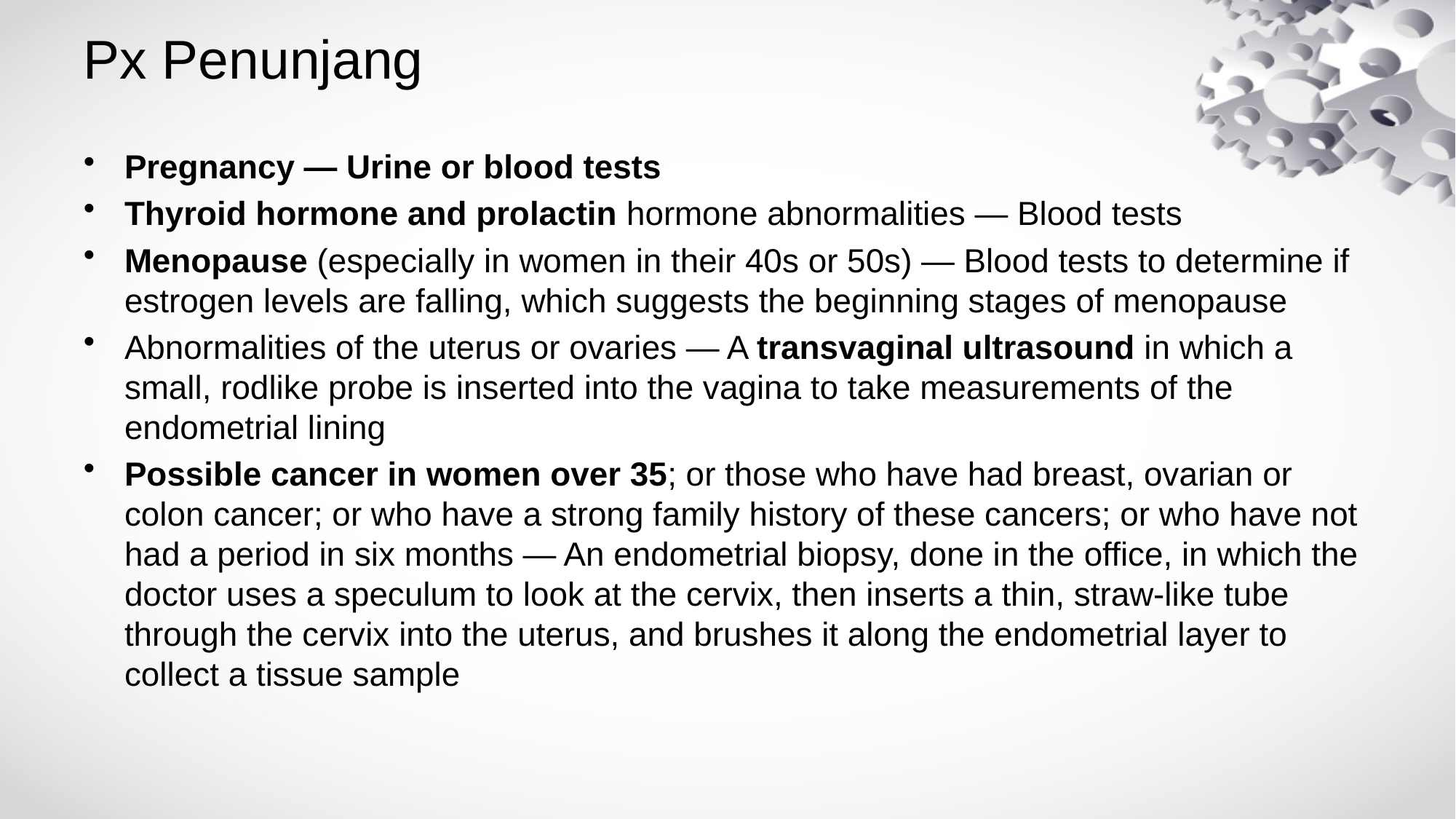

# Px Penunjang
Pregnancy — Urine or blood tests
Thyroid hormone and prolactin hormone abnormalities — Blood tests
Menopause (especially in women in their 40s or 50s) — Blood tests to determine if estrogen levels are falling, which suggests the beginning stages of menopause
Abnormalities of the uterus or ovaries — A transvaginal ultrasound in which a small, rodlike probe is inserted into the vagina to take measurements of the endometrial lining
Possible cancer in women over 35; or those who have had breast, ovarian or colon cancer; or who have a strong family history of these cancers; or who have not had a period in six months — An endometrial biopsy, done in the office, in which the doctor uses a speculum to look at the cervix, then inserts a thin, straw-like tube through the cervix into the uterus, and brushes it along the endometrial layer to collect a tissue sample